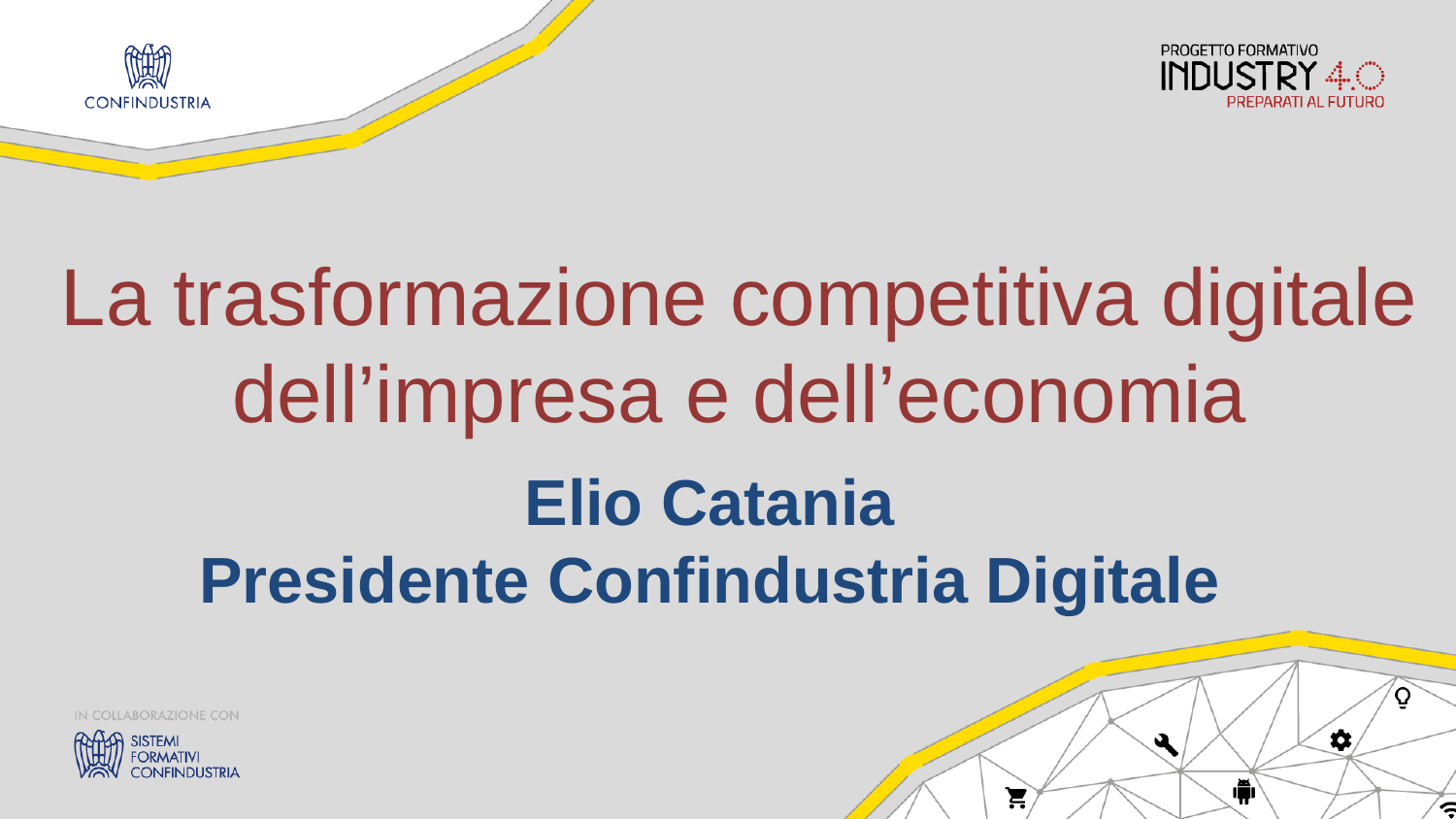

La trasformazione competitiva digitale
dell’impresa e dell’economia
Elio Catania
Presidente Confindustria Digitale